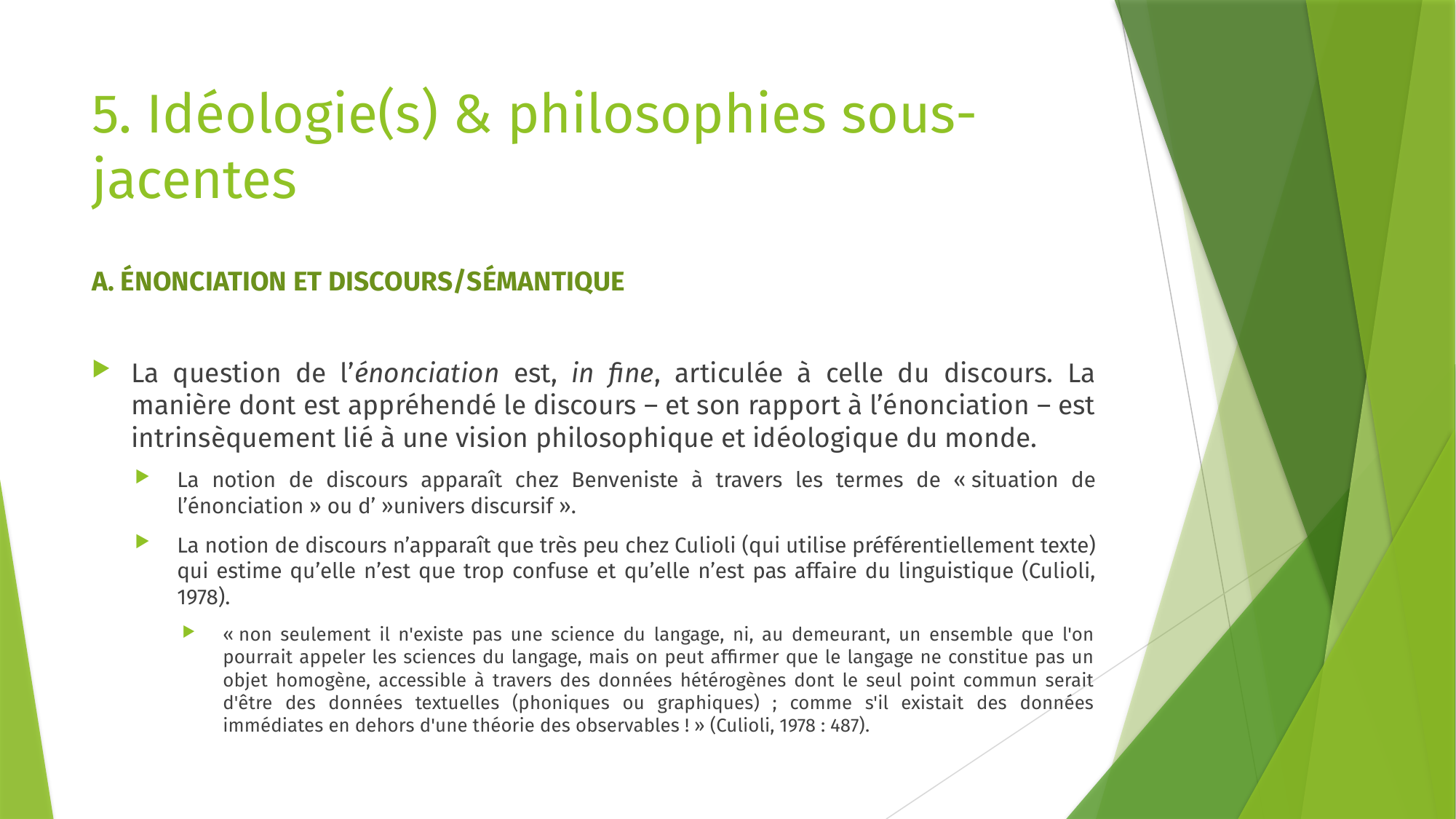

# 5. Idéologie(s) & philosophies sous-jacentes
A. Énonciation et discours/sémantique

La question de l’énonciation est, in fine, articulée à celle du discours. La manière dont est appréhendé le discours – et son rapport à l’énonciation – est intrinsèquement lié à une vision philosophique et idéologique du monde.
La notion de discours apparaît chez Benveniste à travers les termes de « situation de l’énonciation » ou d’ »univers discursif ».
La notion de discours n’apparaît que très peu chez Culioli (qui utilise préférentiellement texte) qui estime qu’elle n’est que trop confuse et qu’elle n’est pas affaire du linguistique (Culioli, 1978).
« non seulement il n'existe pas une science du langage, ni, au demeurant, un ensemble que l'on pourrait appeler les sciences du langage, mais on peut affirmer que le langage ne constitue pas un objet homogène, accessible à travers des données hétérogènes dont le seul point commun serait d'être des données textuelles (phoniques ou graphiques) ; comme s'il existait des données immédiates en dehors d'une théorie des observables ! » (Culioli, 1978 : 487).